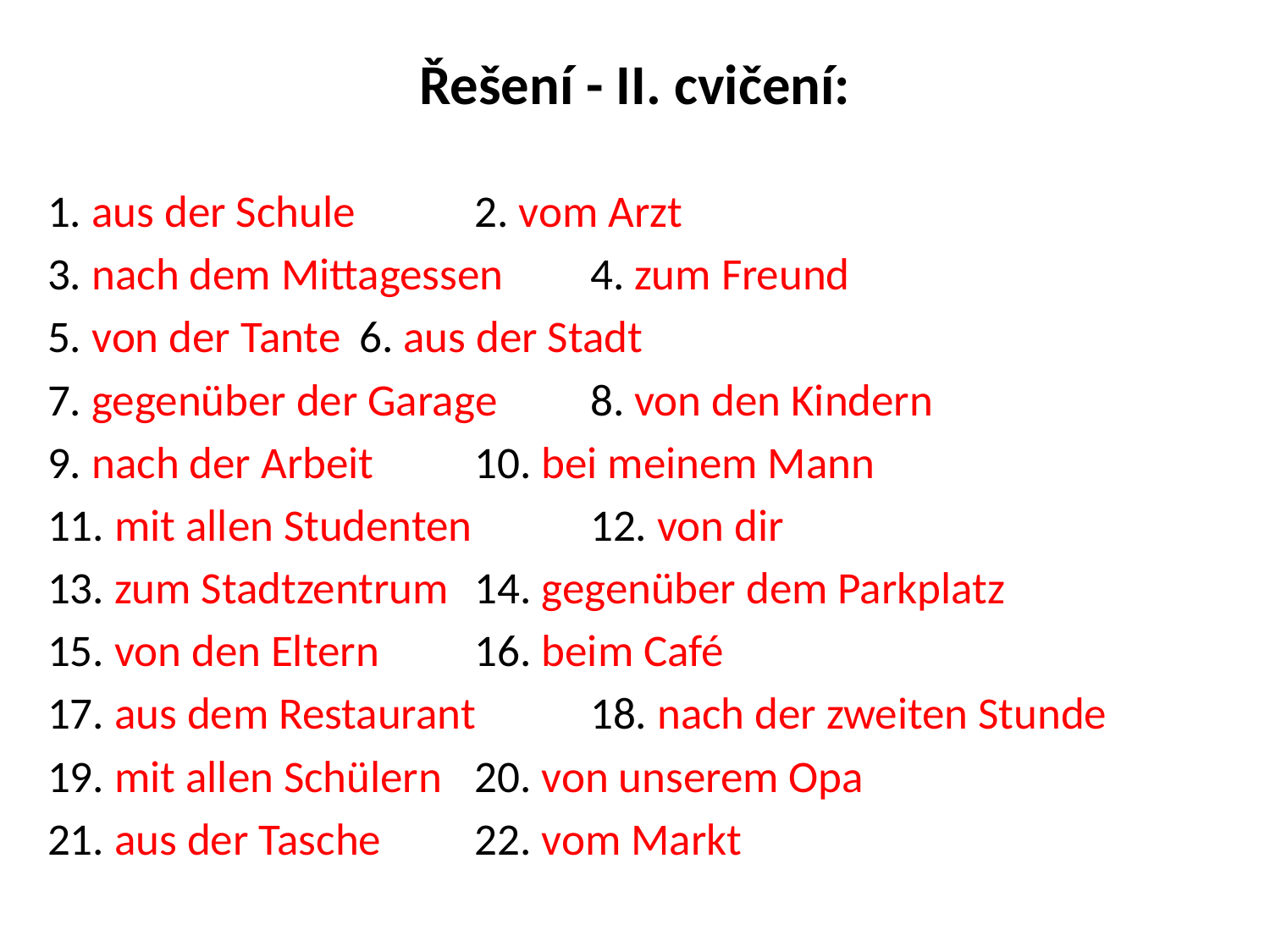

# Řešení - II. cvičení:
1. aus der Schule		 2. vom Arzt
3. nach dem Mittagessen 	 4. zum Freund
5. von der Tante		 6. aus der Stadt
7. gegenüber der Garage 	 8. von den Kindern
9. nach der Arbeit		 10. bei meinem Mann
11. mit allen Studenten	 12. von dir
13. zum Stadtzentrum	 14. gegenüber dem Parkplatz
15. von den Eltern		 16. beim Café
17. aus dem Restaurant	 18. nach der zweiten Stunde
19. mit allen Schülern	 20. von unserem Opa
21. aus der Tasche		 22. vom Markt